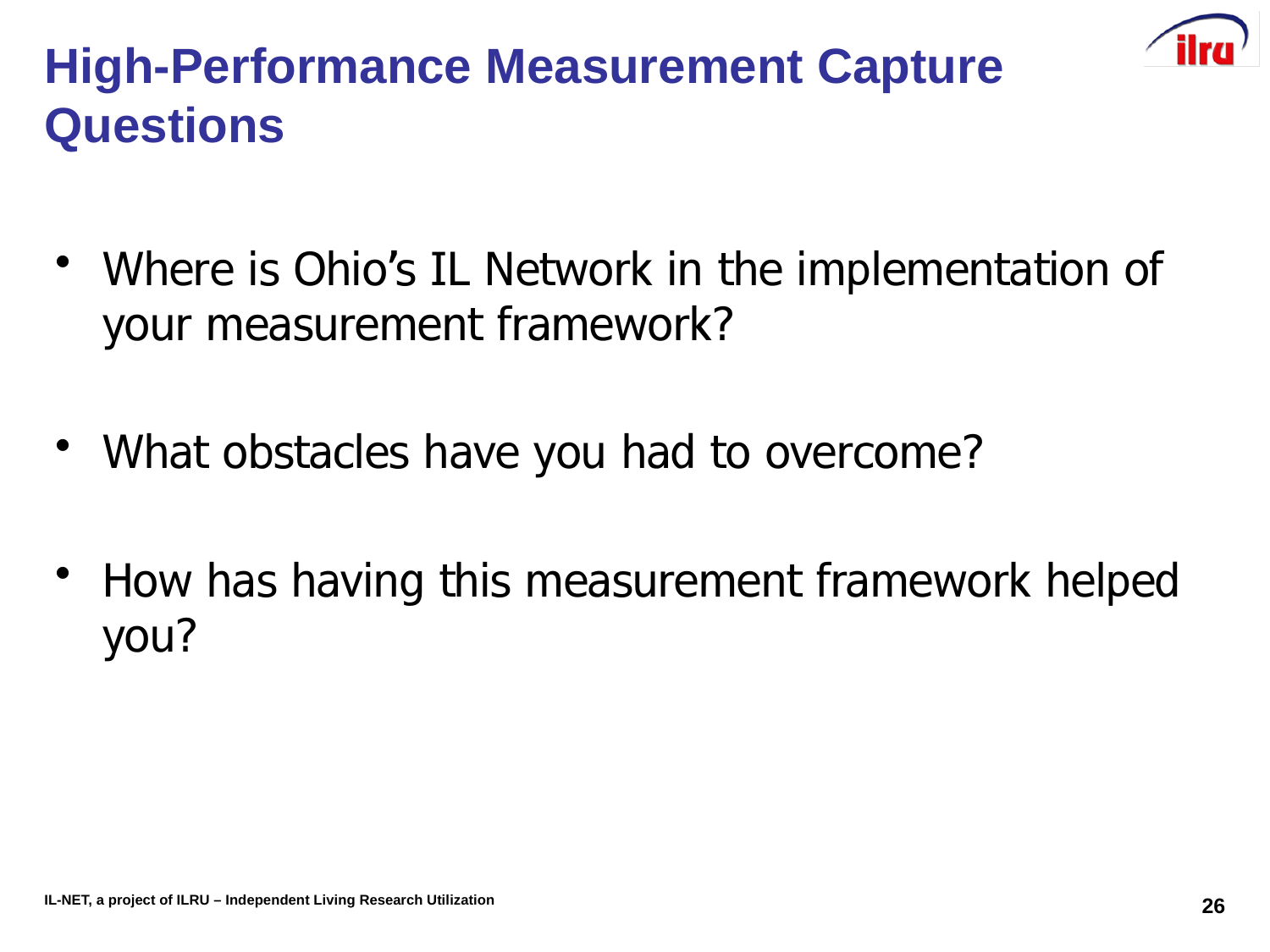

# High-Performance Measurement Capture Questions

Where is Ohio’s IL Network in the implementation of your measurement framework?

What obstacles have you had to overcome?

How has having this measurement framework helped you?
26